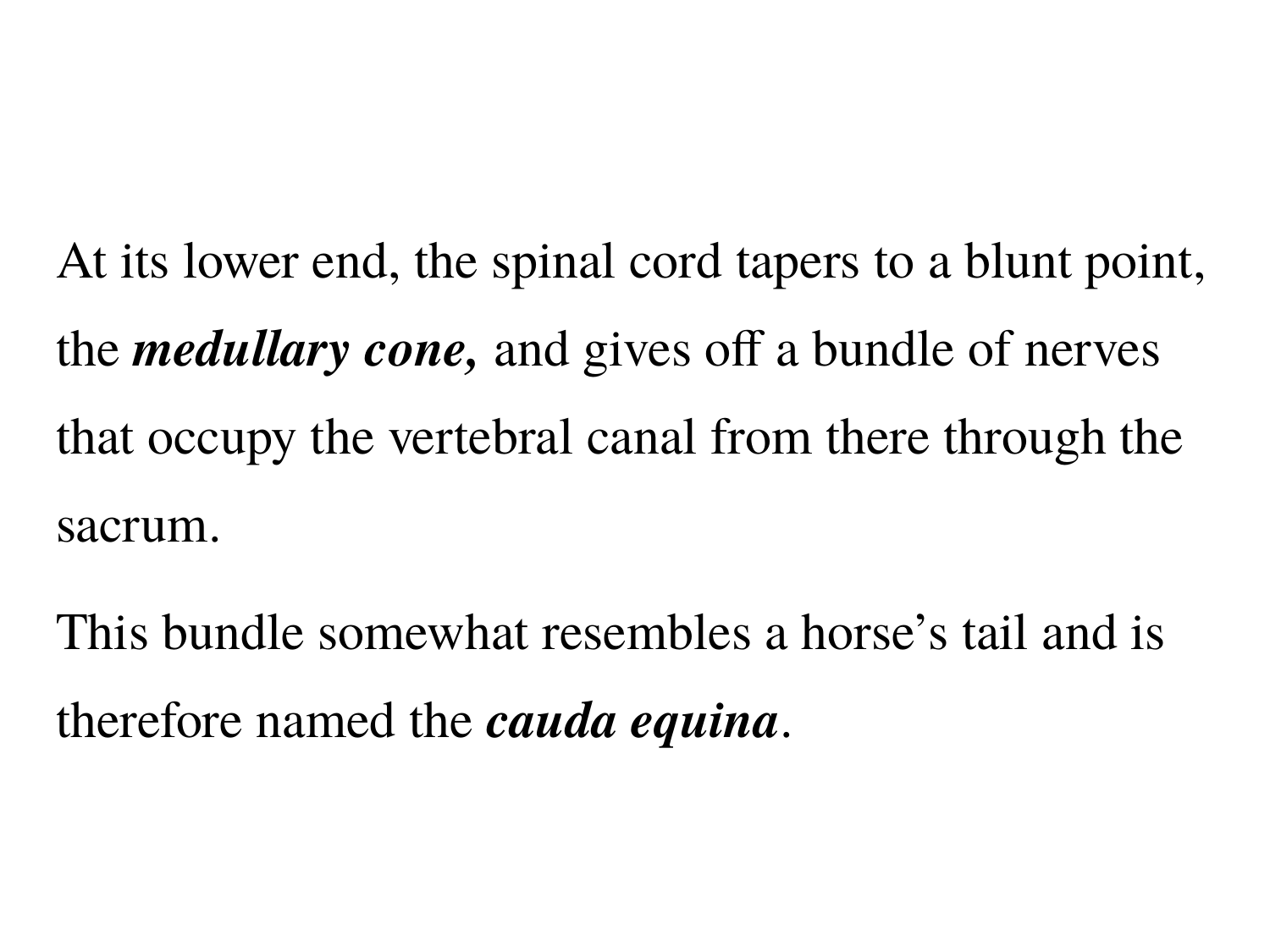

At its lower end, the spinal cord tapers to a blunt point, the medullary cone, and gives off a bundle of nerves that occupy the vertebral canal from there through the sacrum.
This bundle somewhat resembles a horse’s tail and is therefore named the cauda equina.